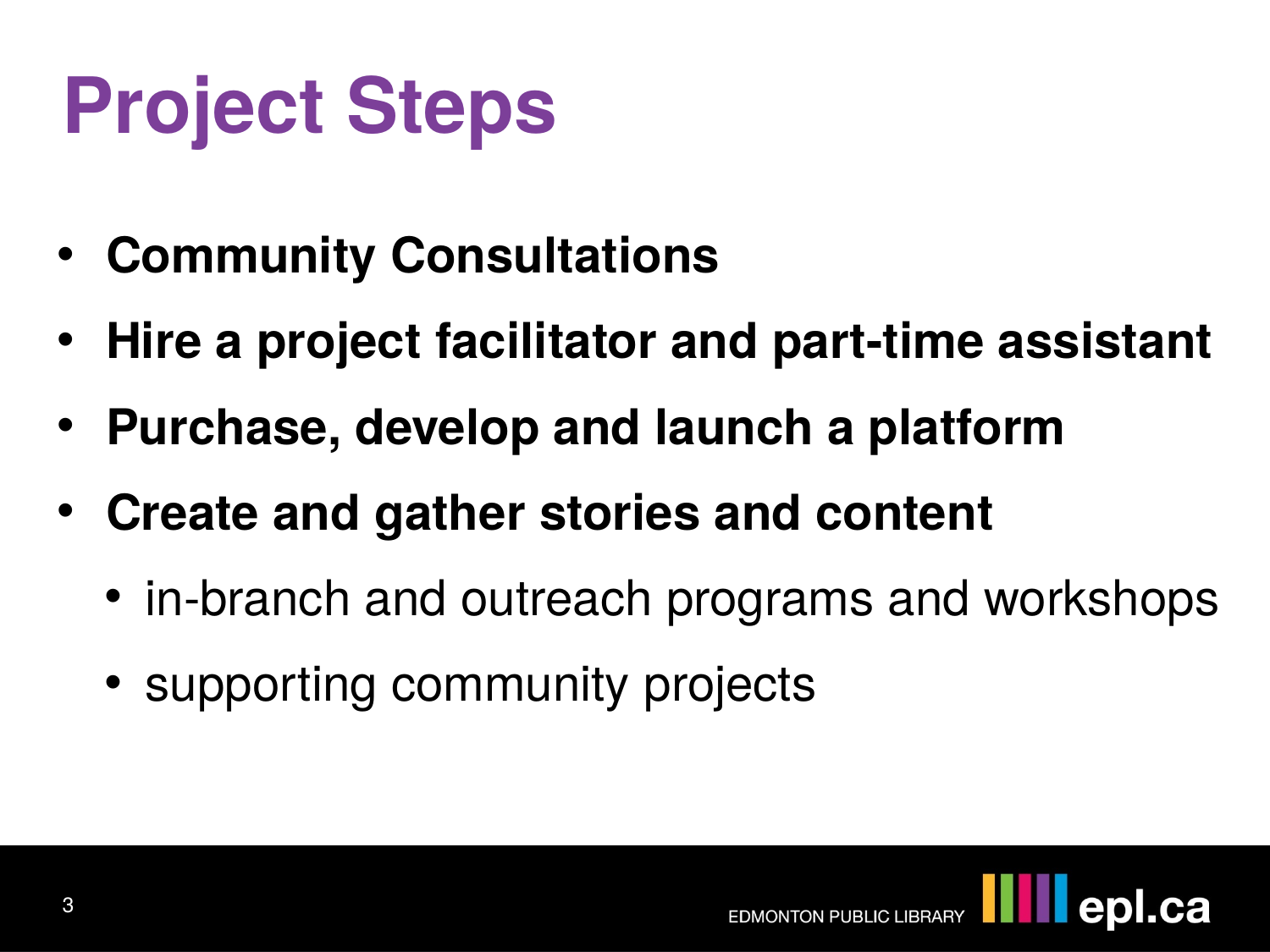

Project Steps
Community Consultations
Hire a project facilitator and part-time assistant
Purchase, develop and launch a platform
Create and gather stories and content
in-branch and outreach programs and workshops
supporting community projects

3